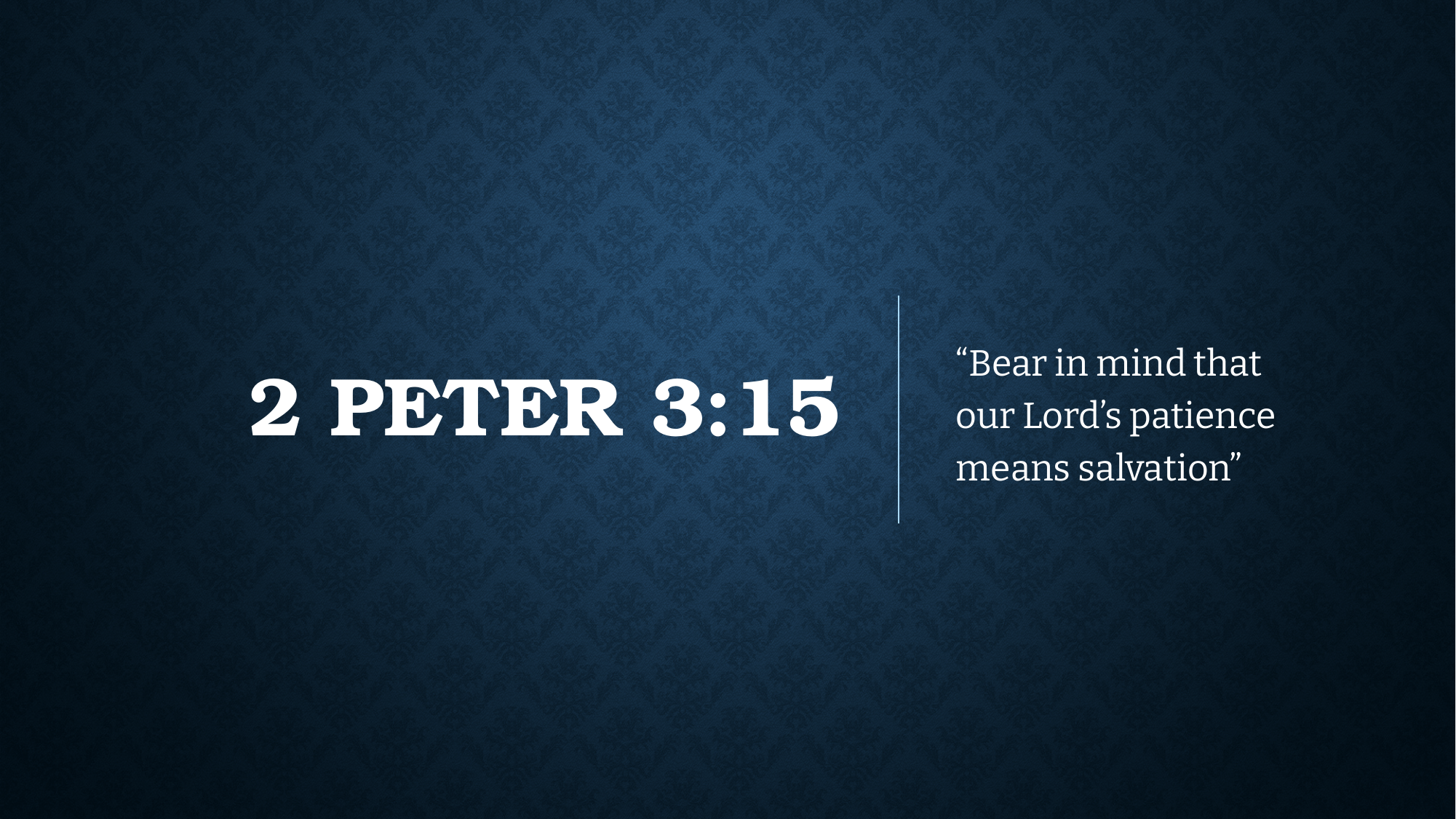

# 2 Peter 3:15
“Bear in mind that our Lord’s patience means salvation”